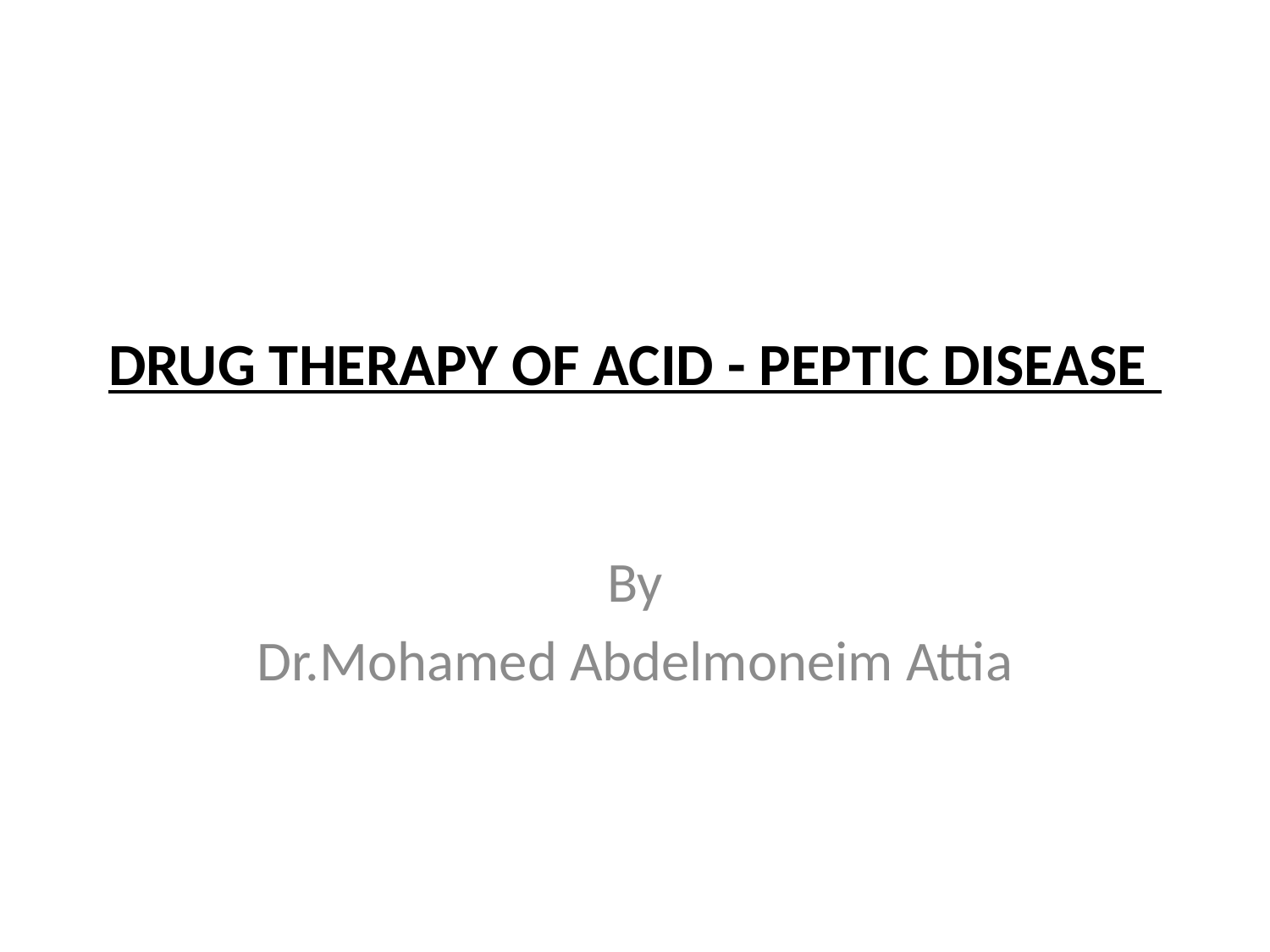

# DRUG THERAPY OF ACID - PEPTIC DISEASE
By
Dr.Mohamed Abdelmoneim Attia